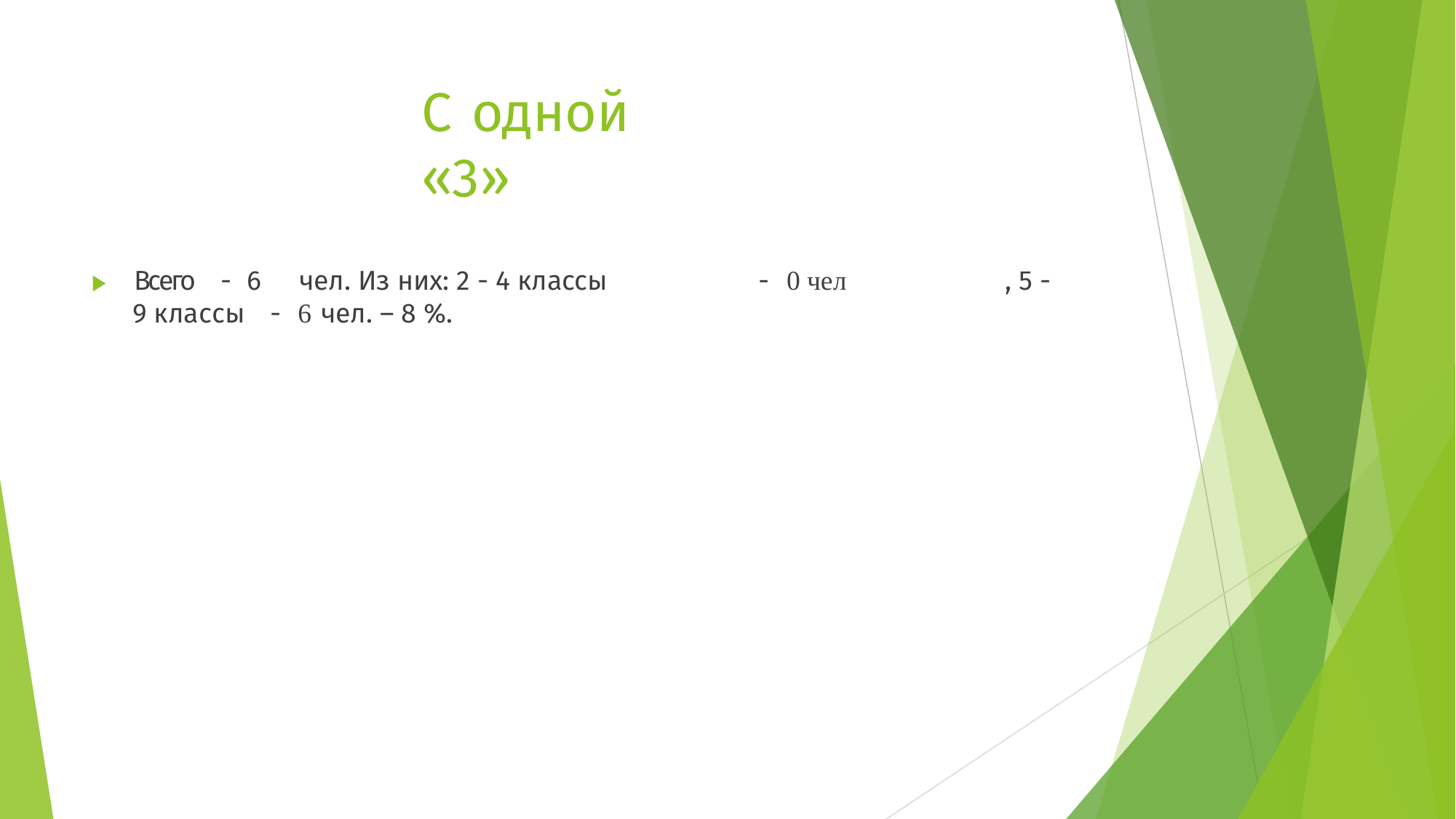

# С	одной «3»
▶	Всего	-	6
чел. Из них: 2 - 4 классы
-	0 чел
, 5 -
9 классы	-  6 чел. – 8 %.